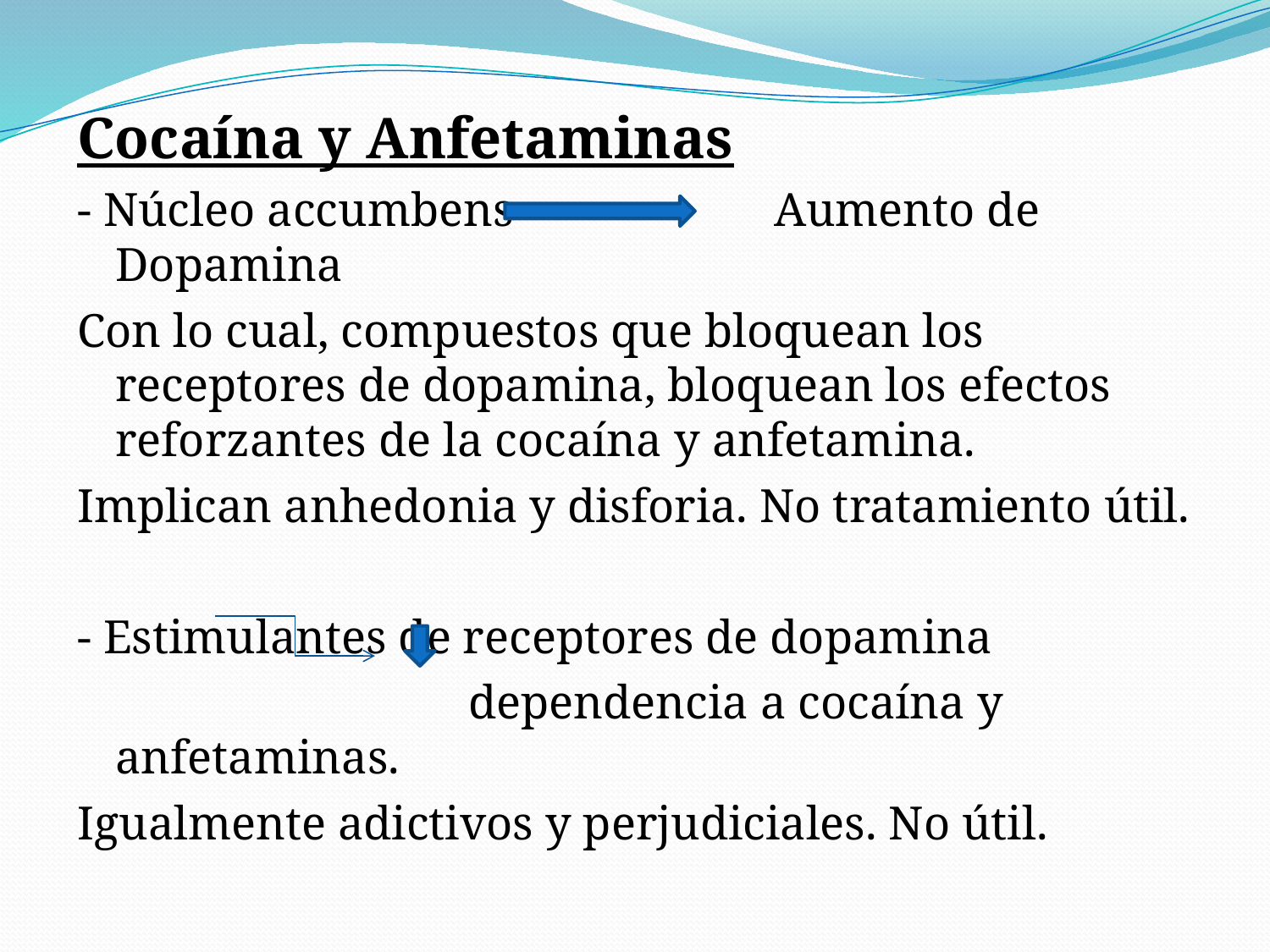

Cocaína y Anfetaminas
- Núcleo accumbens                      Aumento de Dopamina
Con lo cual, compuestos que bloquean los receptores de dopamina, bloquean los efectos reforzantes de la cocaína y anfetamina.
Implican anhedonia y disforia. No tratamiento útil.

- Estimulantes de receptores de dopamina
                                 dependencia a cocaína y anfetaminas.
Igualmente adictivos y perjudiciales. No útil.